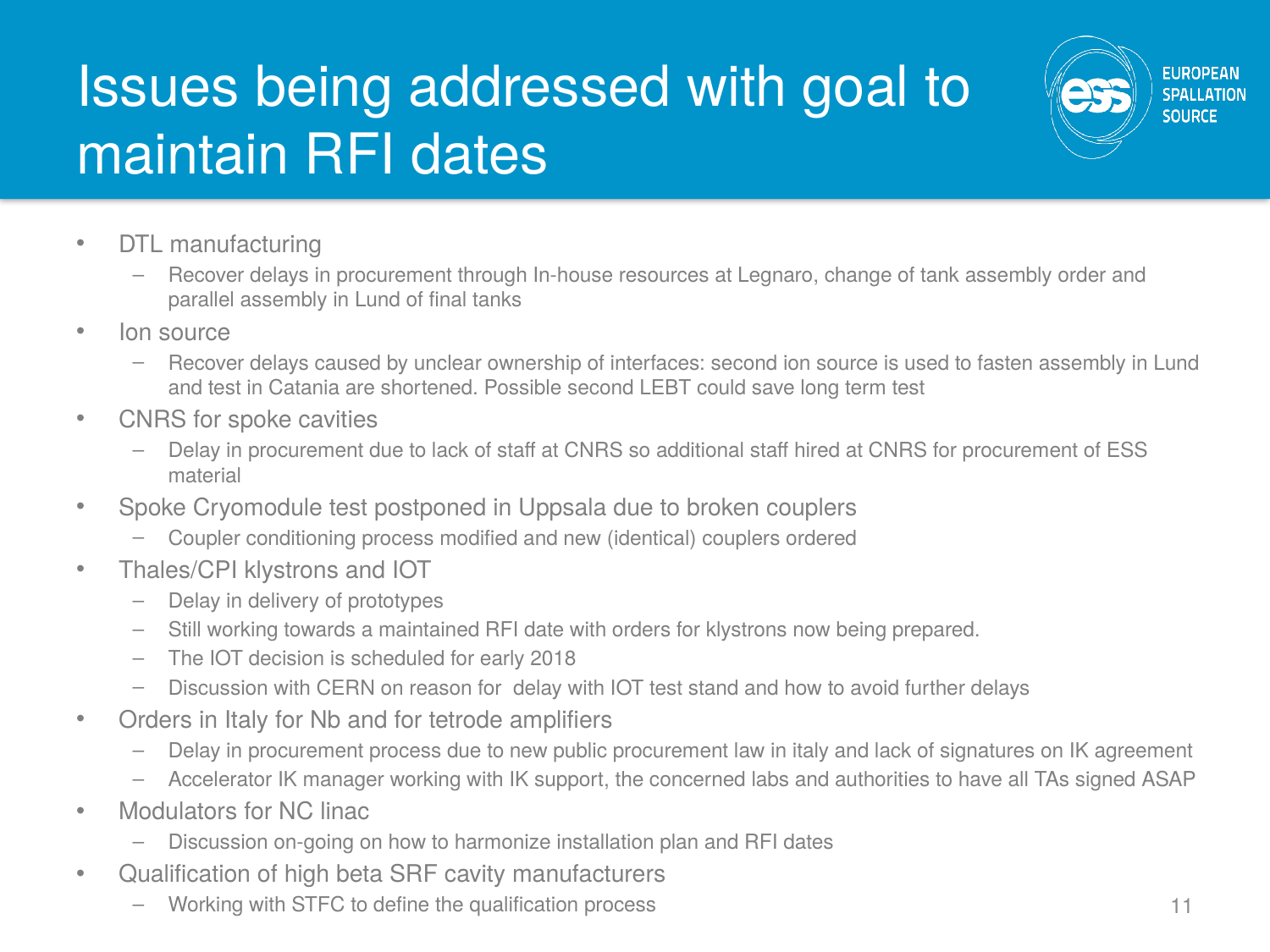

# Issues being addressed with goal to maintain RFI dates
DTL manufacturing
Recover delays in procurement through In-house resources at Legnaro, change of tank assembly order and parallel assembly in Lund of final tanks
Ion source
Recover delays caused by unclear ownership of interfaces: second ion source is used to fasten assembly in Lund and test in Catania are shortened. Possible second LEBT could save long term test
CNRS for spoke cavities
Delay in procurement due to lack of staff at CNRS so additional staff hired at CNRS for procurement of ESS material
Spoke Cryomodule test postponed in Uppsala due to broken couplers
Coupler conditioning process modified and new (identical) couplers ordered
Thales/CPI klystrons and IOT
Delay in delivery of prototypes
Still working towards a maintained RFI date with orders for klystrons now being prepared.
The IOT decision is scheduled for early 2018
Discussion with CERN on reason for  delay with IOT test stand and how to avoid further delays
Orders in Italy for Nb and for tetrode amplifiers
Delay in procurement process due to new public procurement law in italy and lack of signatures on IK agreement
Accelerator IK manager working with IK support, the concerned labs and authorities to have all TAs signed ASAP
Modulators for NC linac
Discussion on-going on how to harmonize installation plan and RFI dates
Qualification of high beta SRF cavity manufacturers
Working with STFC to define the qualification process

11